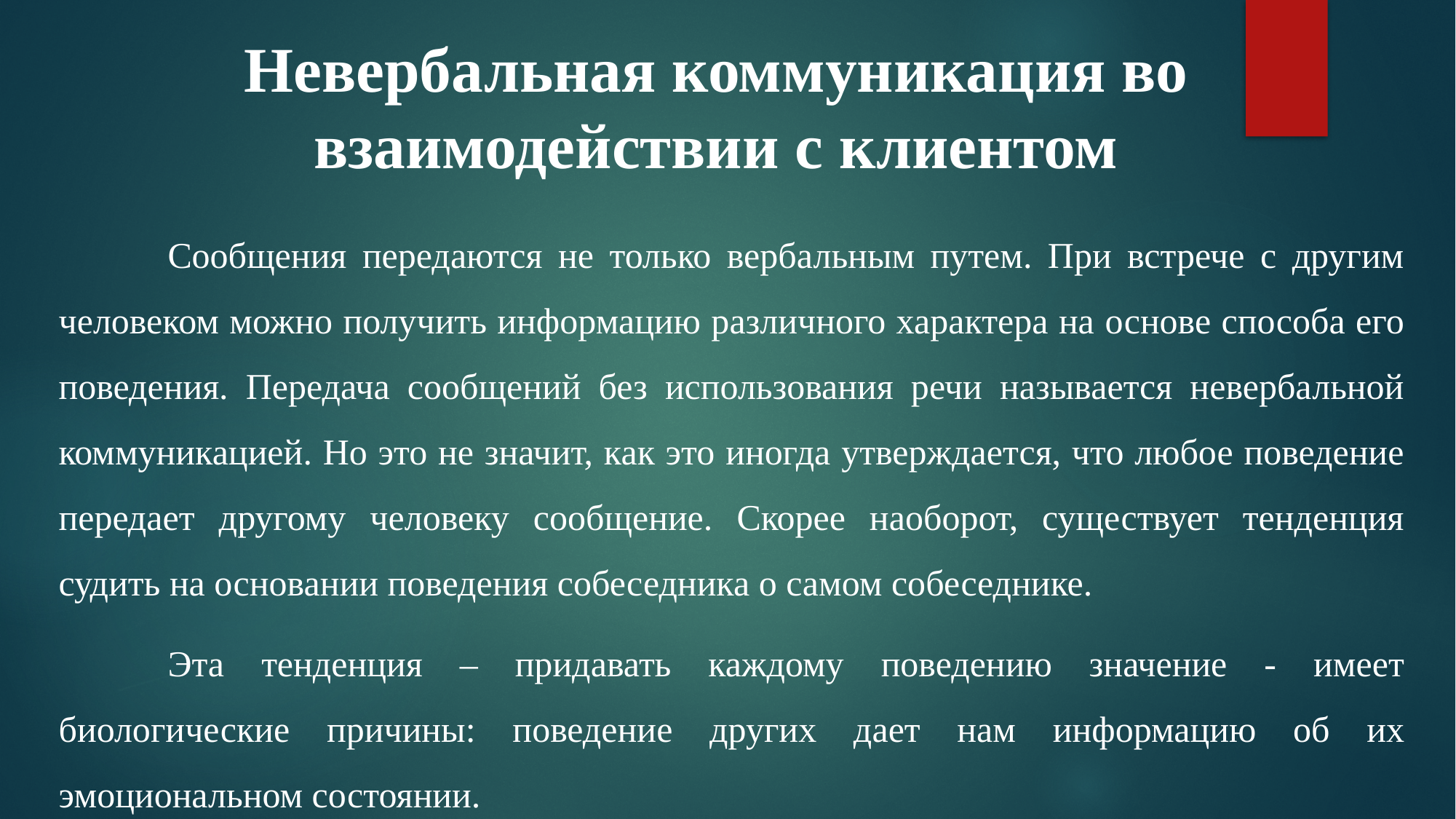

# Невербальная коммуникация во взаимодействии c клиентом
	Сообщения передаются не только вербальным путем. При встрече с другим человеком можно получить информацию различного характера на основе способа его поведения. Передача сообщений без использования речи называется невербальной коммуникацией. Но это не значит, как это иногда утверждается, что любое поведение передает другому человеку сообщение. Скорее наоборот, существует тенденция судить на основании поведения собеседника о самом собеседнике.
	Эта тенденция – придавать каждому поведению значение - имеет биологические причины: поведение других дает нам информацию об их эмоциональном состоянии.